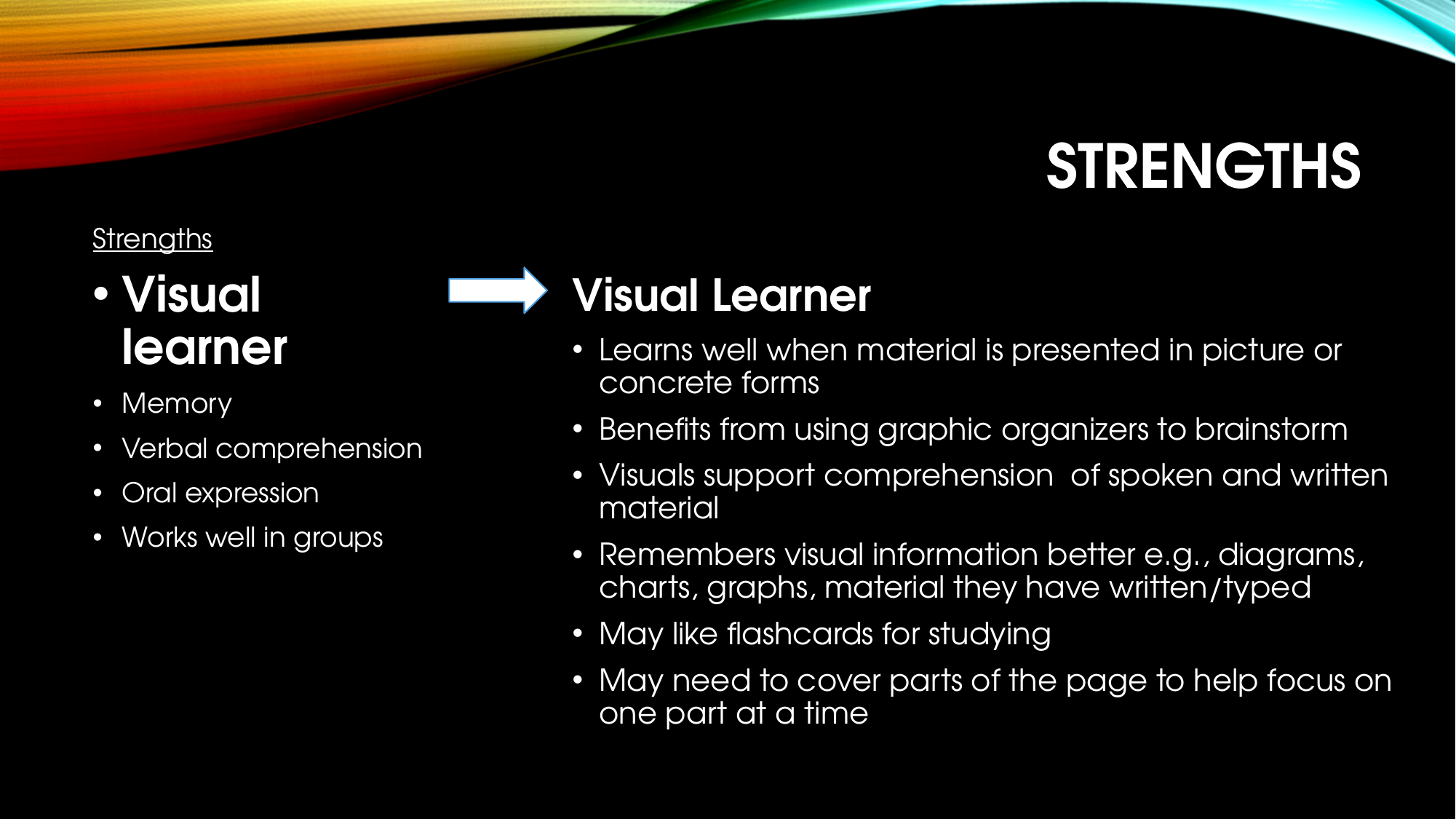

# Strengths
Strengths
Visual learner
Memory
Verbal comprehension
Oral expression
Works well in groups

Visual Learner
Learns well when material is presented in picture or concrete forms
Benefits from using graphic organizers to brainstorm
Visuals support comprehension  of spoken and written material
Remembers visual information better e.g., diagrams, charts, graphs, material they have written/typed
May like flashcards for studying
May need to cover parts of the page to help focus on one part at a time